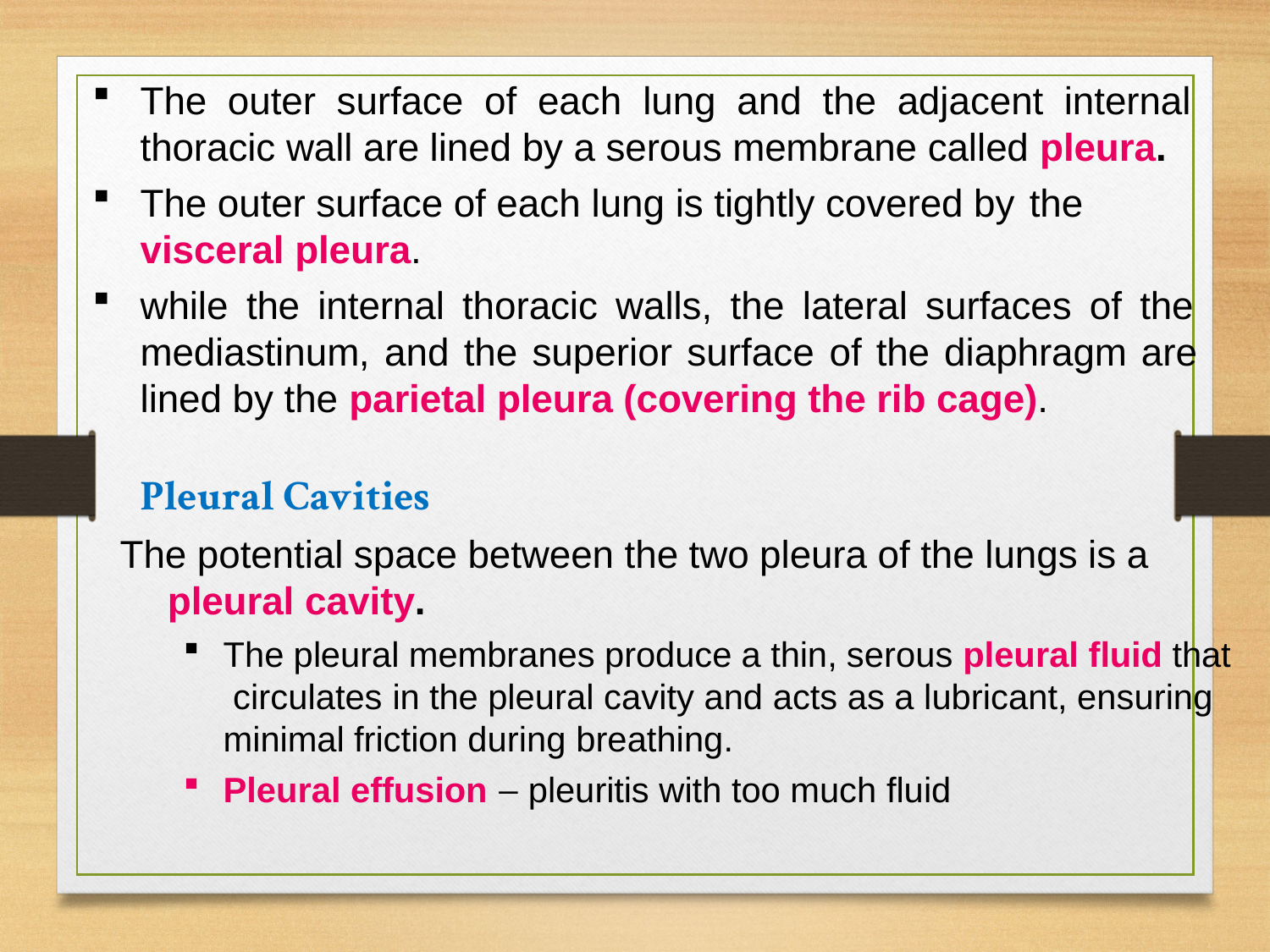

The outer surface of each lung and the adjacent internal  thoracic wall are lined by a serous membrane called pleura.
The outer surface of each lung is tightly covered by the
visceral pleura.
while the internal thoracic walls, the lateral surfaces of the  mediastinum, and the superior surface of the diaphragm are  lined by the parietal pleura (covering the rib cage).

Pleural Cavities
The potential space between the two pleura of the lungs is a
pleural cavity.
The pleural membranes produce a thin, serous pleural fluid that  circulates in the pleural cavity and acts as a lubricant, ensuring  minimal friction during breathing.
Pleural effusion – pleuritis with too much fluid
#